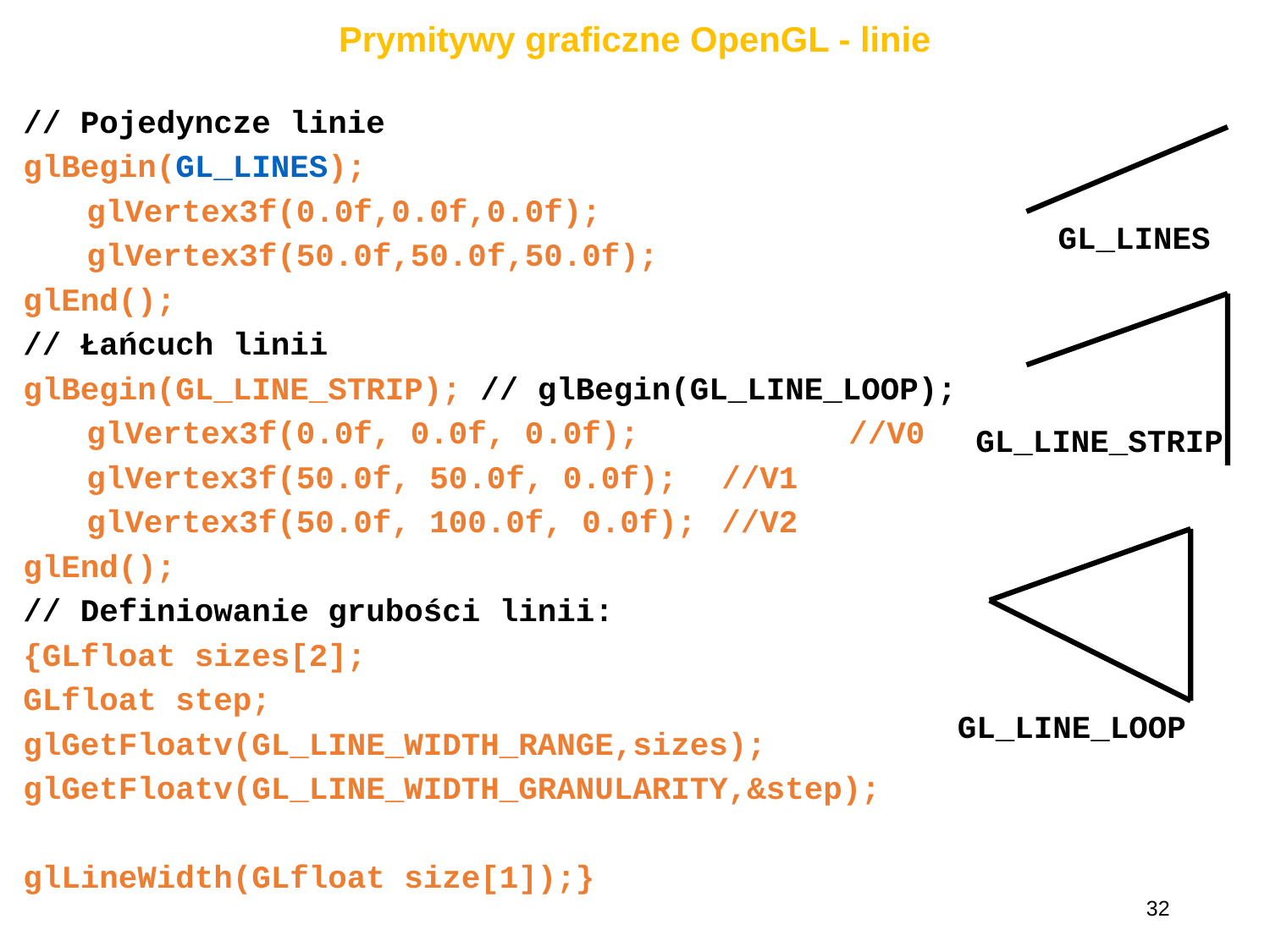

Prymitywy graficzne OpenGL - linie
// Pojedyncze linie
glBegin(GL_LINES);
	glVertex3f(0.0f,0.0f,0.0f);
	glVertex3f(50.0f,50.0f,50.0f);
glEnd();
// Łańcuch linii
glBegin(GL_LINE_STRIP); // glBegin(GL_LINE_LOOP);
	glVertex3f(0.0f, 0.0f, 0.0f); 		//V0
	glVertex3f(50.0f, 50.0f, 0.0f);	//V1
	glVertex3f(50.0f, 100.0f, 0.0f);	//V2
glEnd();
// Definiowanie grubości linii:
{GLfloat sizes[2];
GLfloat step;
glGetFloatv(GL_LINE_WIDTH_RANGE,sizes);
glGetFloatv(GL_LINE_WIDTH_GRANULARITY,&step);

glLineWidth(GLfloat size[1]);}

GL_LINES

GL_LINE_STRIP

GL_LINE_LOOP
32